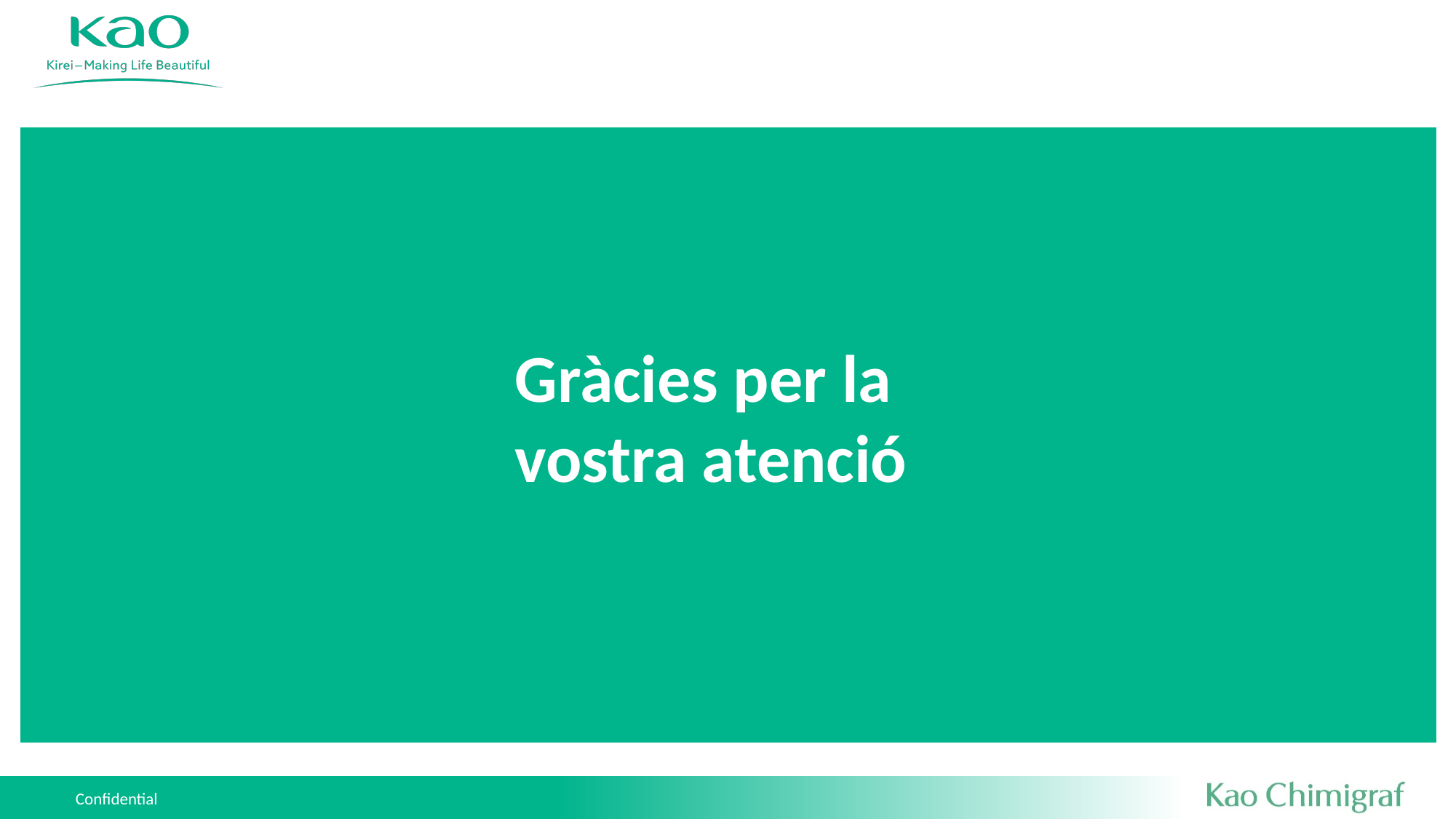

Gràcies per la vostra atenció

Update:  May 2023